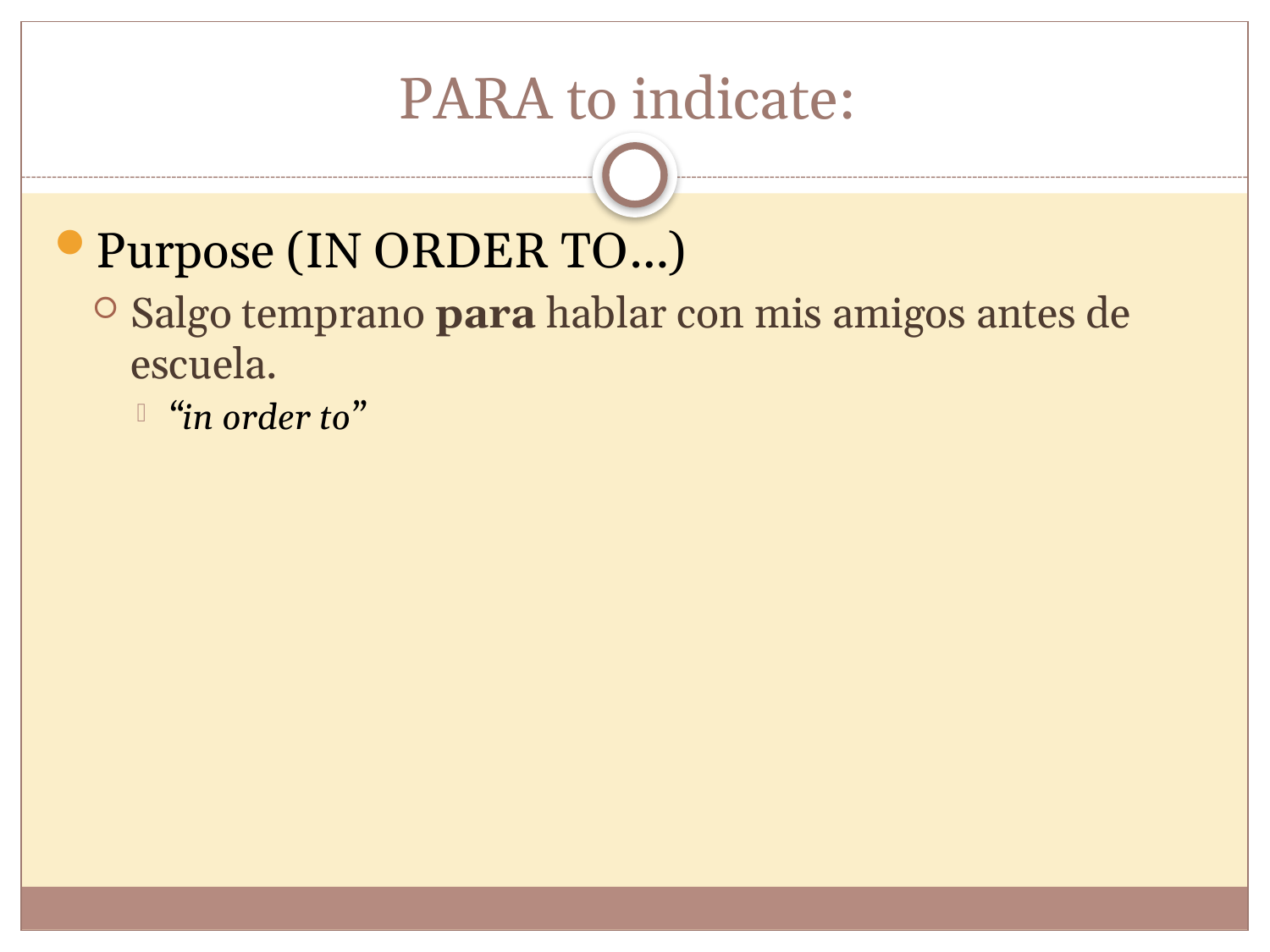

# PARA to indicate:
Purpose (IN ORDER TO…)
Salgo temprano para hablar con mis amigos antes de escuela.
“in order to”